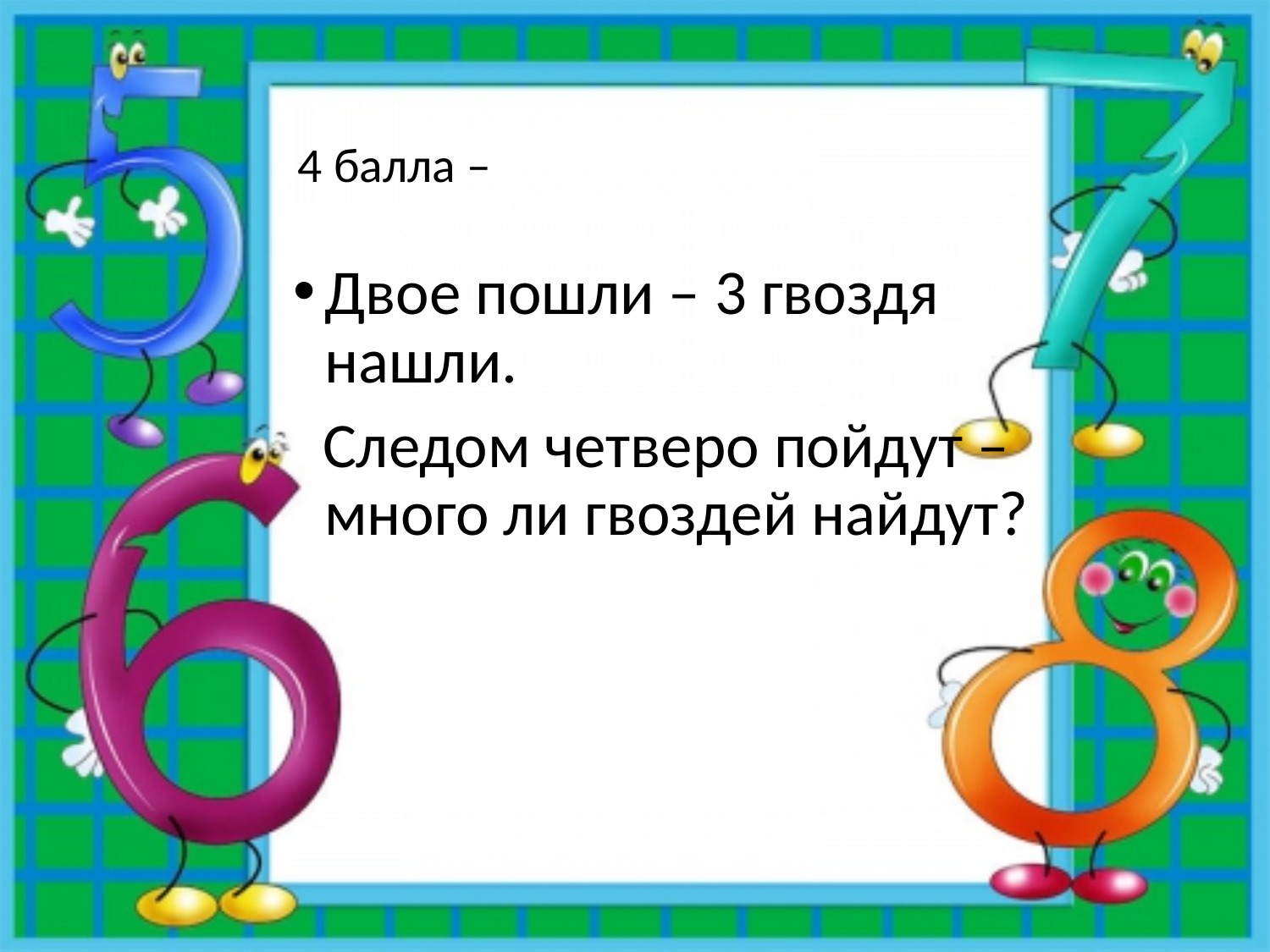

# 4 балла –
Двое пошли – 3 гвоздя нашли.
  Следом четверо пойдут – много ли гвоздей найдут?